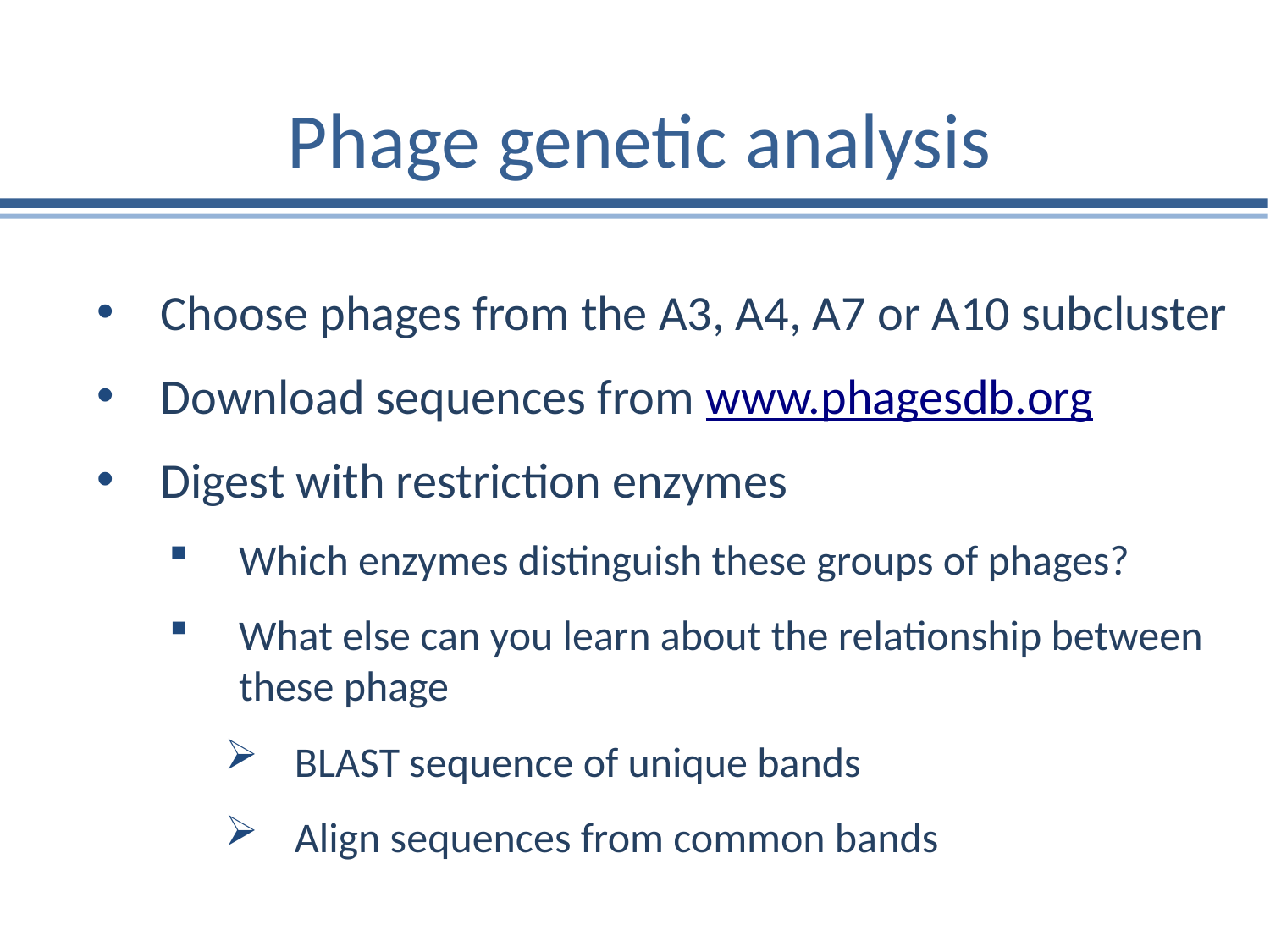

# Phage genetic analysis
Choose phages from the A3, A4, A7 or A10 subcluster
Download sequences from www.phagesdb.org
Digest with restriction enzymes
Which enzymes distinguish these groups of phages?
What else can you learn about the relationship between these phage
BLAST sequence of unique bands
Align sequences from common bands